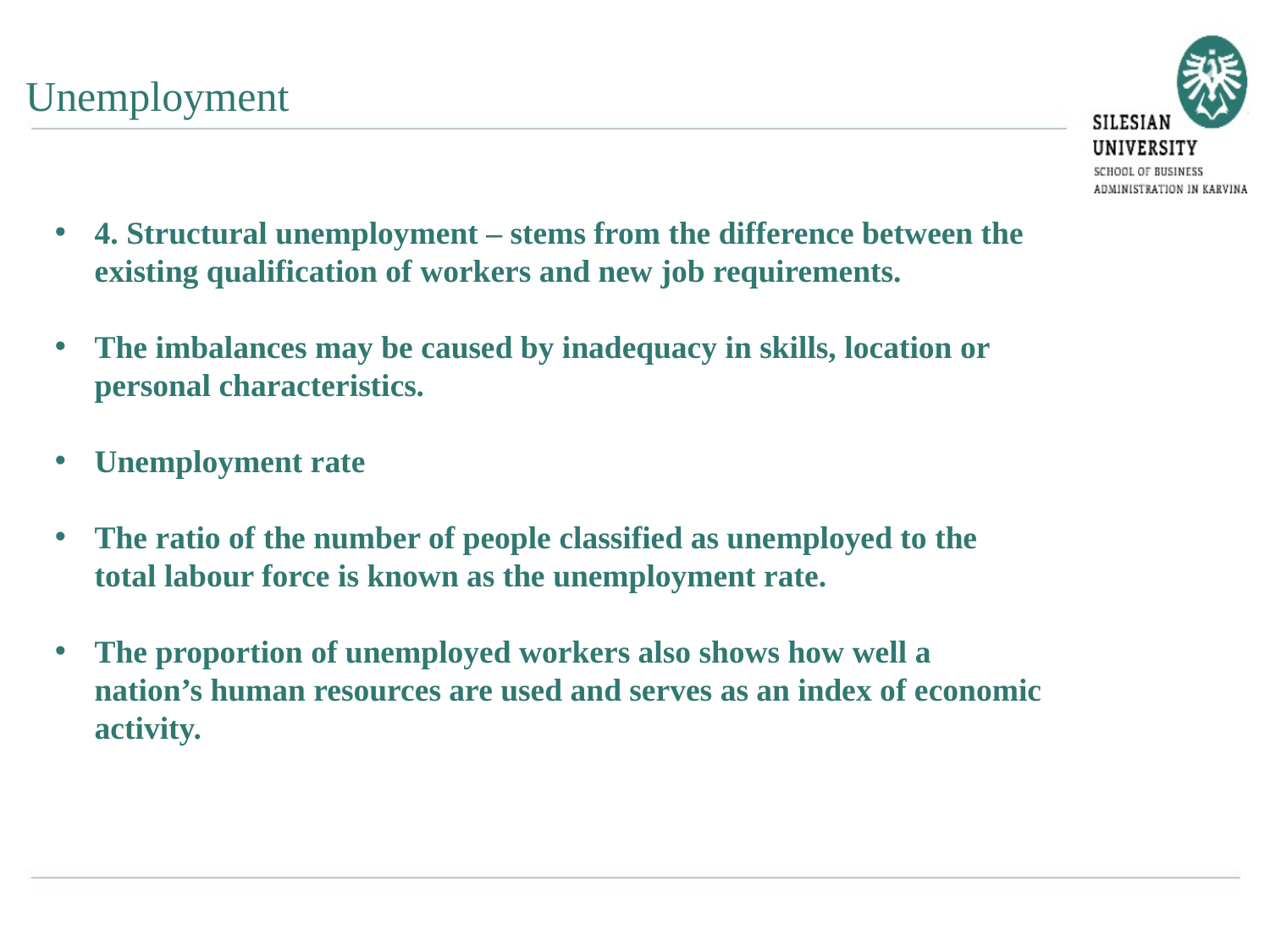

Unemployment
4. Structural unemployment – stems from the difference between the existing qualification of workers and new job requirements.

The imbalances may be caused by inadequacy in skills, location or personal characteristics.

Unemployment rate

The ratio of the number of people classified as unemployed to the total labour force is known as the unemployment rate.

The proportion of unemployed workers also shows how well a nation’s human resources are used and serves as an index of economic activity.